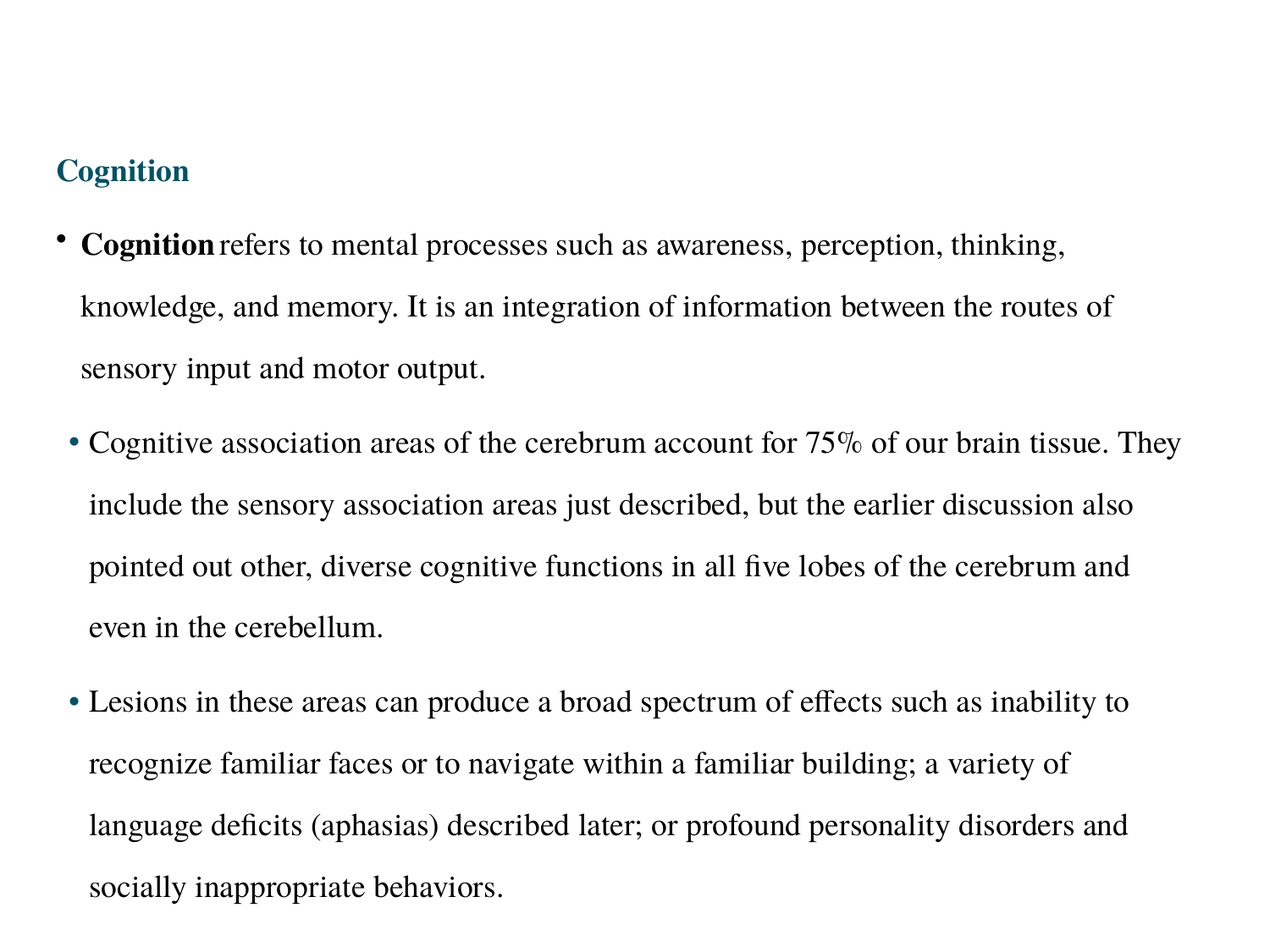

Cognition
Cognition refers to mental processes such as awareness, perception, thinking, knowledge, and memory. It is an integration of information between the routes of sensory input and motor output.
Cognitive association areas of the cerebrum account for 75% of our brain tissue. They include the sensory association areas just described, but the earlier discussion also pointed out other, diverse cognitive functions in all five lobes of the cerebrum and even in the cerebellum.
Lesions in these areas can produce a broad spectrum of effects such as inability to recognize familiar faces or to navigate within a familiar building; a variety of language deficits (aphasias) described later; or profound personality disorders and socially inappropriate behaviors.
Memory is one of the cognitive abilities we value most highly. It is a widely distributed function, not localized to any one area of the brain. The creation of new memories from ongoing sensory experience, called memory consolidation, is a function of the hippocampus, amygdala, and cerebellum, but these are not memory-storage depots.